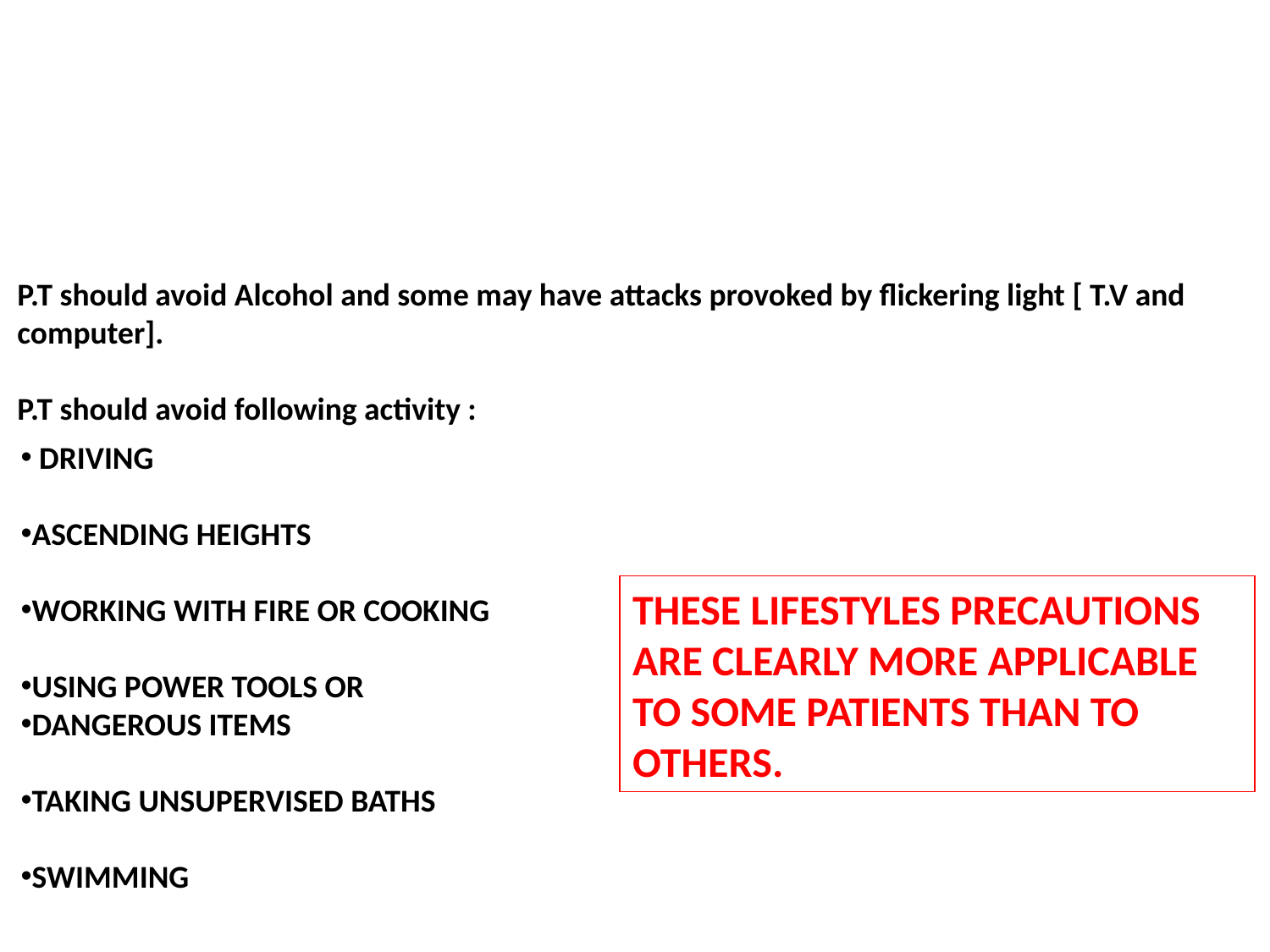

ACTIVITY MODIFICATION
 AND RESTRICTIONS
P.T should avoid Alcohol and some may have attacks provoked by flickering light [ T.V and computer].

P.T should avoid following activity :
 DRIVING

ASCENDING HEIGHTS

WORKING WITH FIRE OR COOKING

USING POWER TOOLS OR
DANGEROUS ITEMS

TAKING UNSUPERVISED BATHS

SWIMMING
THESE LIFESTYLES PRECAUTIONS ARE CLEARLY MORE APPLICABLE TO SOME PATIENTS THAN TO OTHERS.